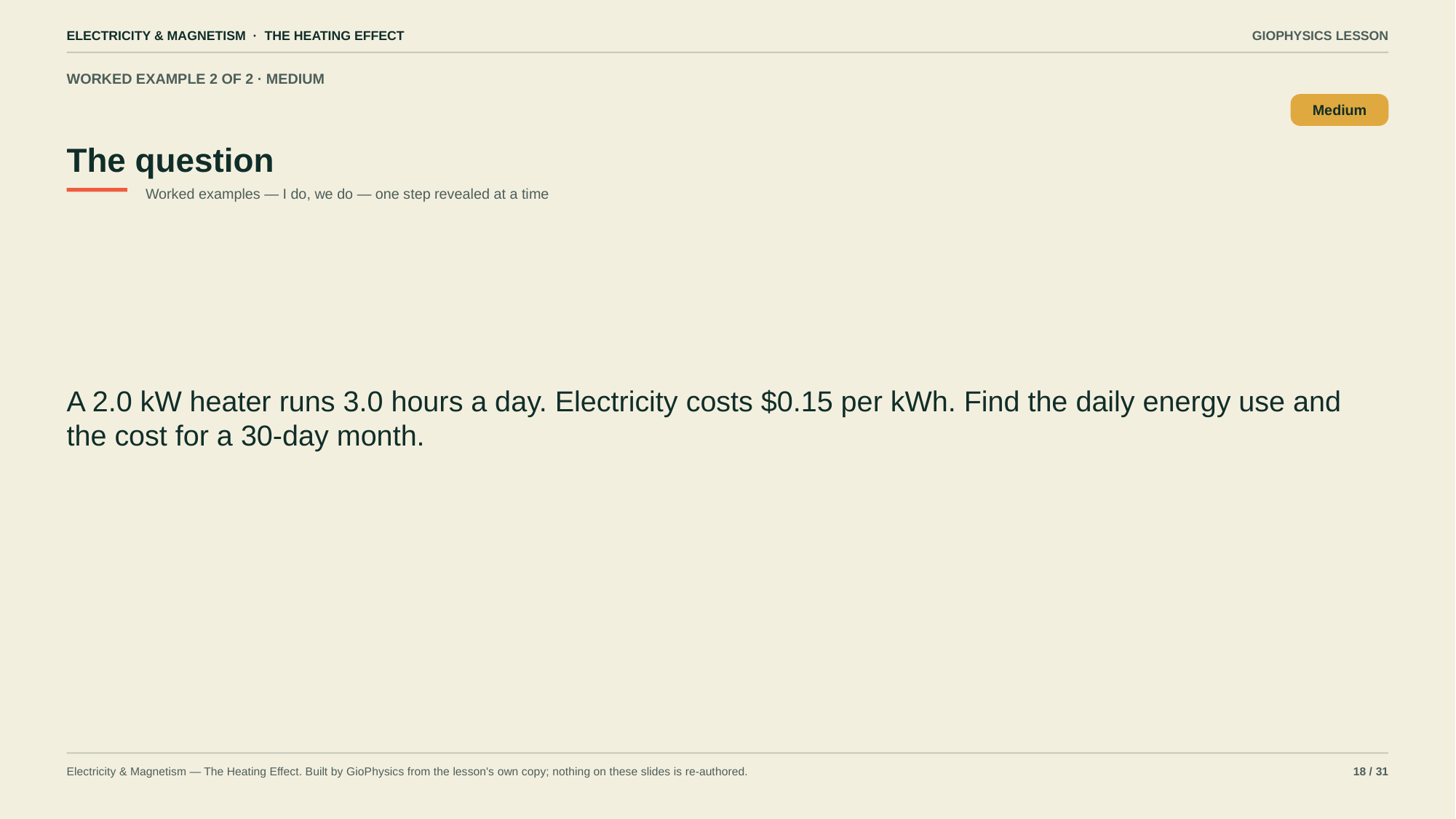

ELECTRICITY & MAGNETISM  ·  THE HEATING EFFECT
GIOPHYSICS LESSON

WORKED EXAMPLE 2 OF 2 · MEDIUM
The question

Medium
Worked examples — I do, we do — one step revealed at a time

A 2.0 kW heater runs 3.0 hours a day. Electricity costs $0.15 per kWh. Find the daily energy use and the cost for a 30-day month.

Electricity & Magnetism — The Heating Effect. Built by GioPhysics from the lesson's own copy; nothing on these slides is re-authored.
18 / 31